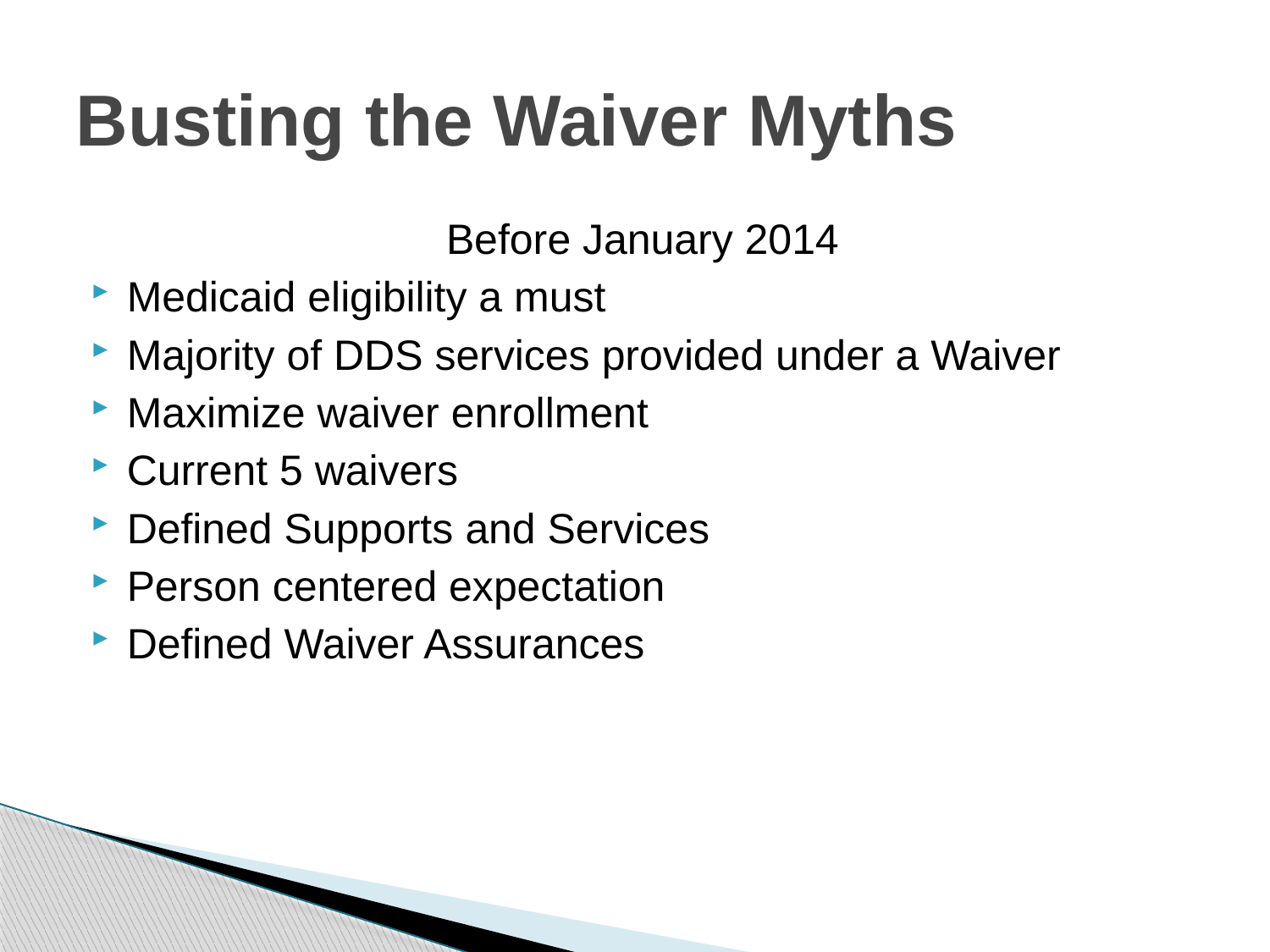

# Busting the Waiver Myths
Before January 2014
Medicaid eligibility a must
Majority of DDS services provided under a Waiver
Maximize waiver enrollment
Current 5 waivers
Defined Supports and Services
Person centered expectation
Defined Waiver Assurances